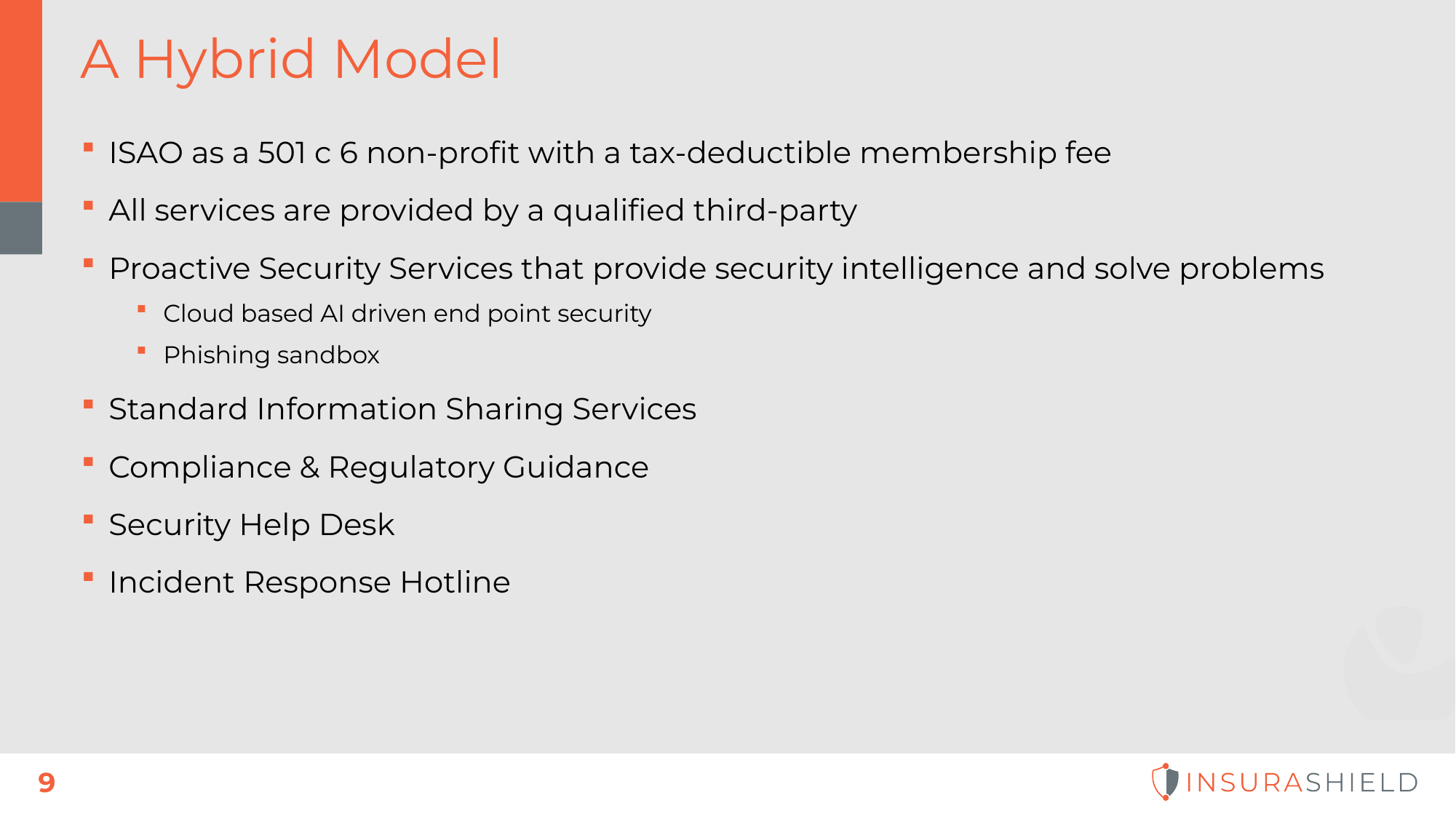

# A Hybrid Model
ISAO as a 501 c 6 non-profit with a tax-deductible membership fee
All services are provided by a qualified third-party
Proactive Security Services that provide security intelligence and solve problems
Cloud based AI driven end point security
Phishing sandbox
Standard Information Sharing Services
Compliance & Regulatory Guidance
Security Help Desk
Incident Response Hotline